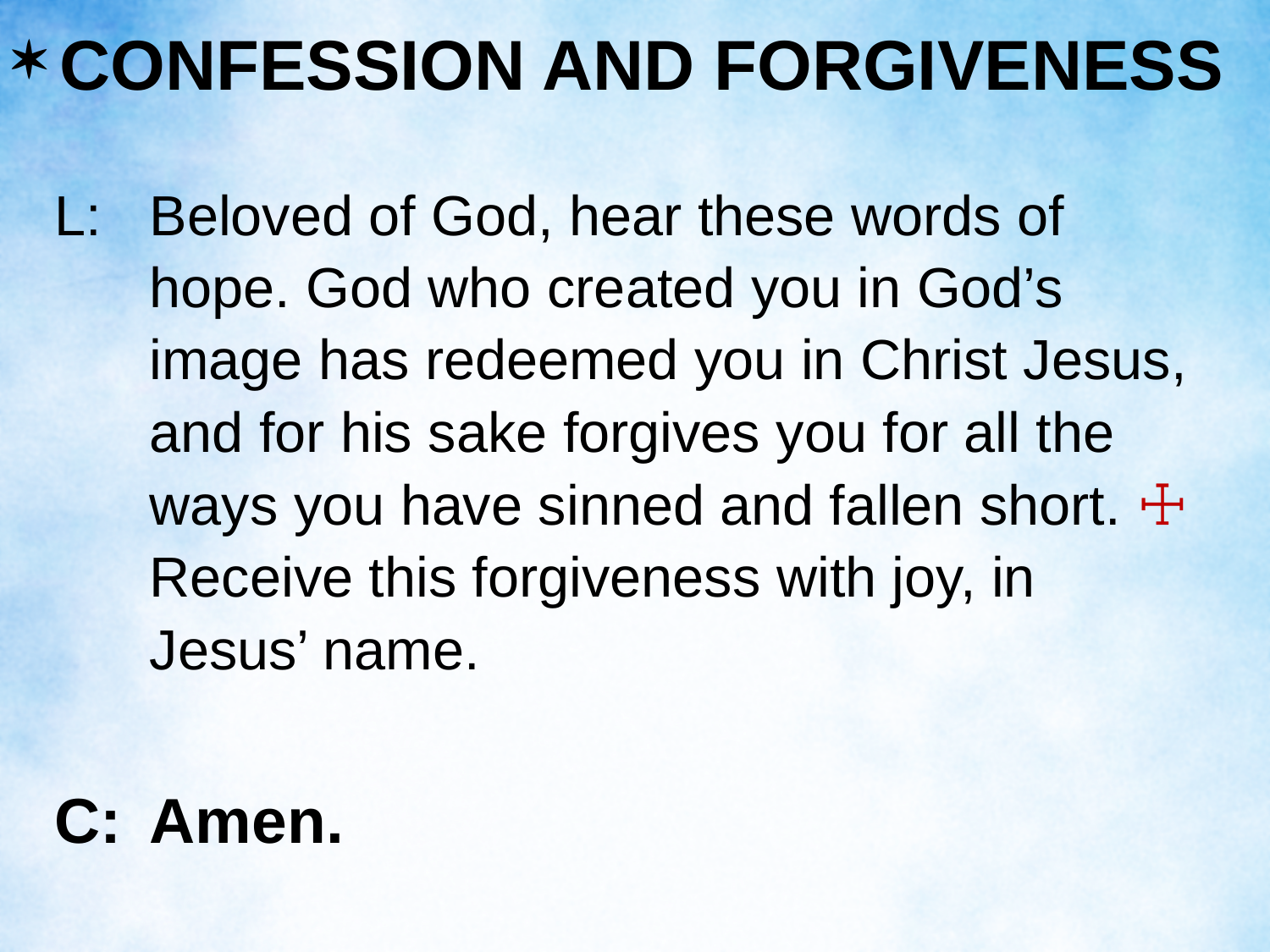

CONFESSION AND FORGIVENESS
L:	Beloved of God, hear these words of hope. God who created you in God’s image has redeemed you in Christ Jesus, and for his sake forgives you for all the ways you have sinned and fallen short. ☩  Receive this forgiveness with joy, in Jesus’ name.

C:	Amen.